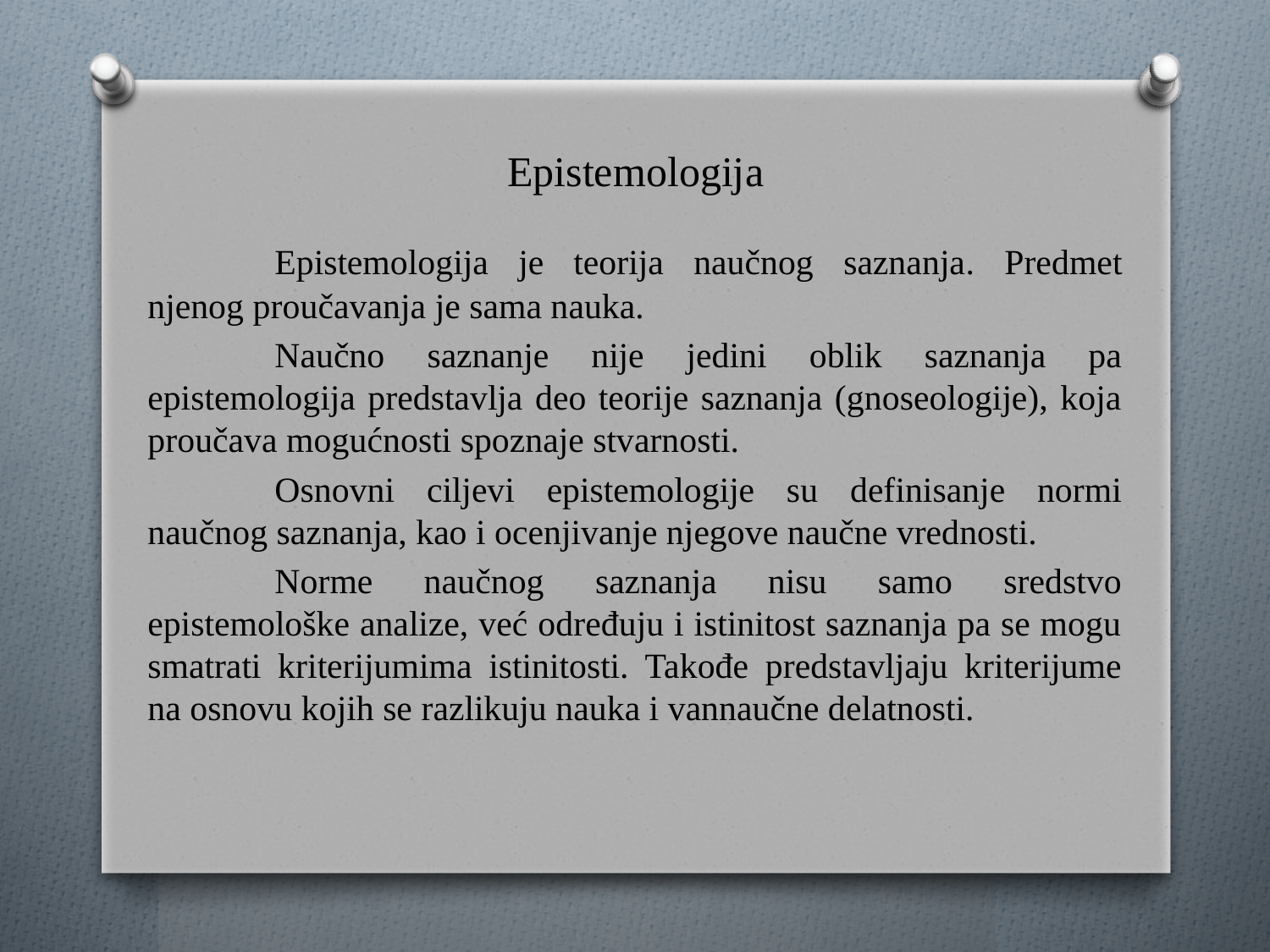

# Epistemologija
	Epistemologija je teorija naučnog saznanja. Predmet njenog proučavanja je sama nauka.
	Naučno saznanje nije jedini oblik saznanja pa epistemologija predstavlja deo teorije saznanja (gnoseologije), koja proučava mogućnosti spoznaje stvarnosti.
	Osnovni ciljevi epistemologije su definisanje normi naučnog saznanja, kao i ocenjivanje njegove naučne vrednosti.
	Norme naučnog saznanja nisu samo sredstvo epistemološke analize, već određuju i istinitost saznanja pa se mogu smatrati kriterijumima istinitosti. Takođe predstavljaju kriterijume na osnovu kojih se razlikuju nauka i vannaučne delatnosti.